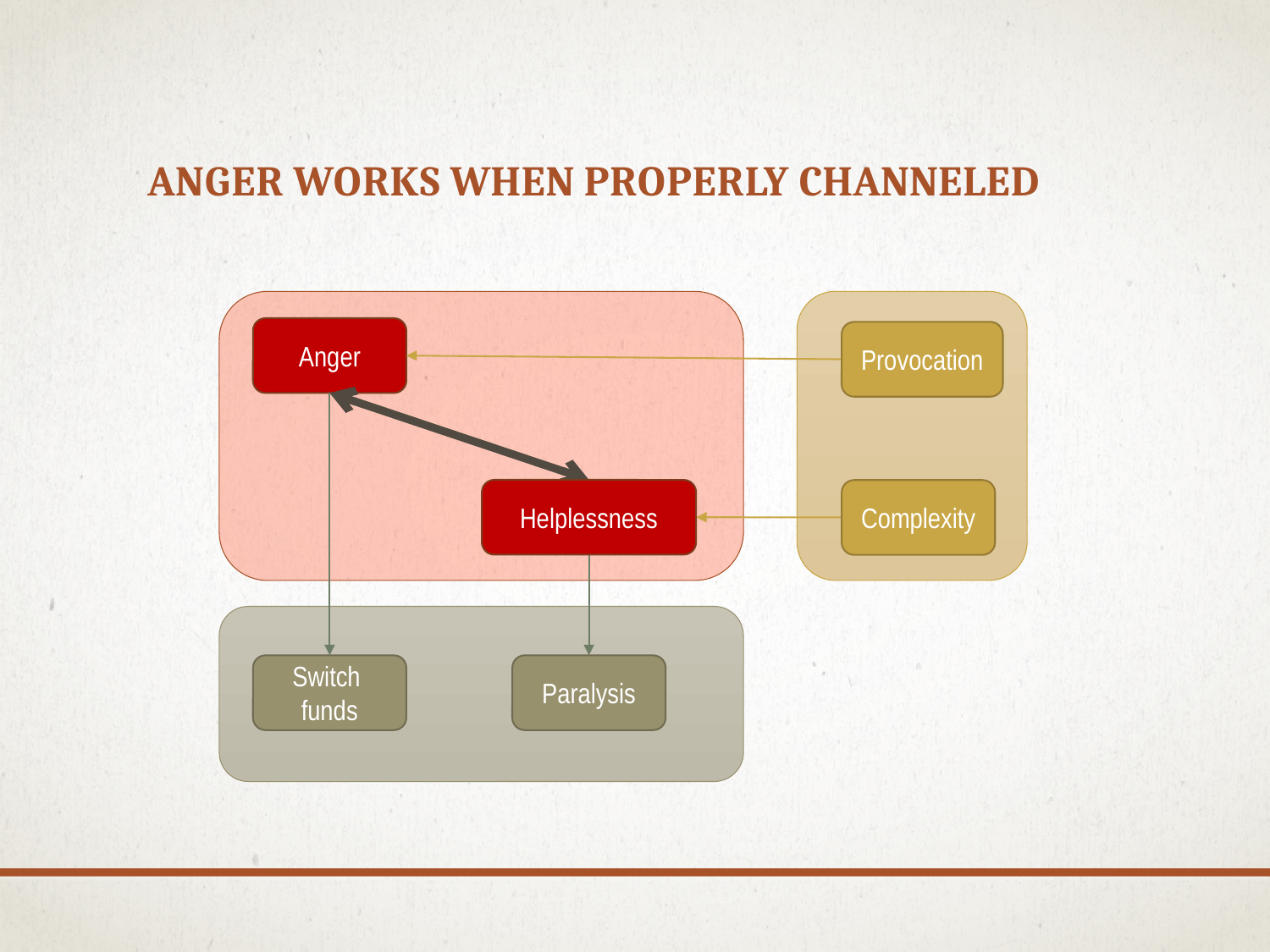

# Anger works when properly channeled

Anger
Provocation
Helplessness
Complexity

Switch  funds
Paralysis